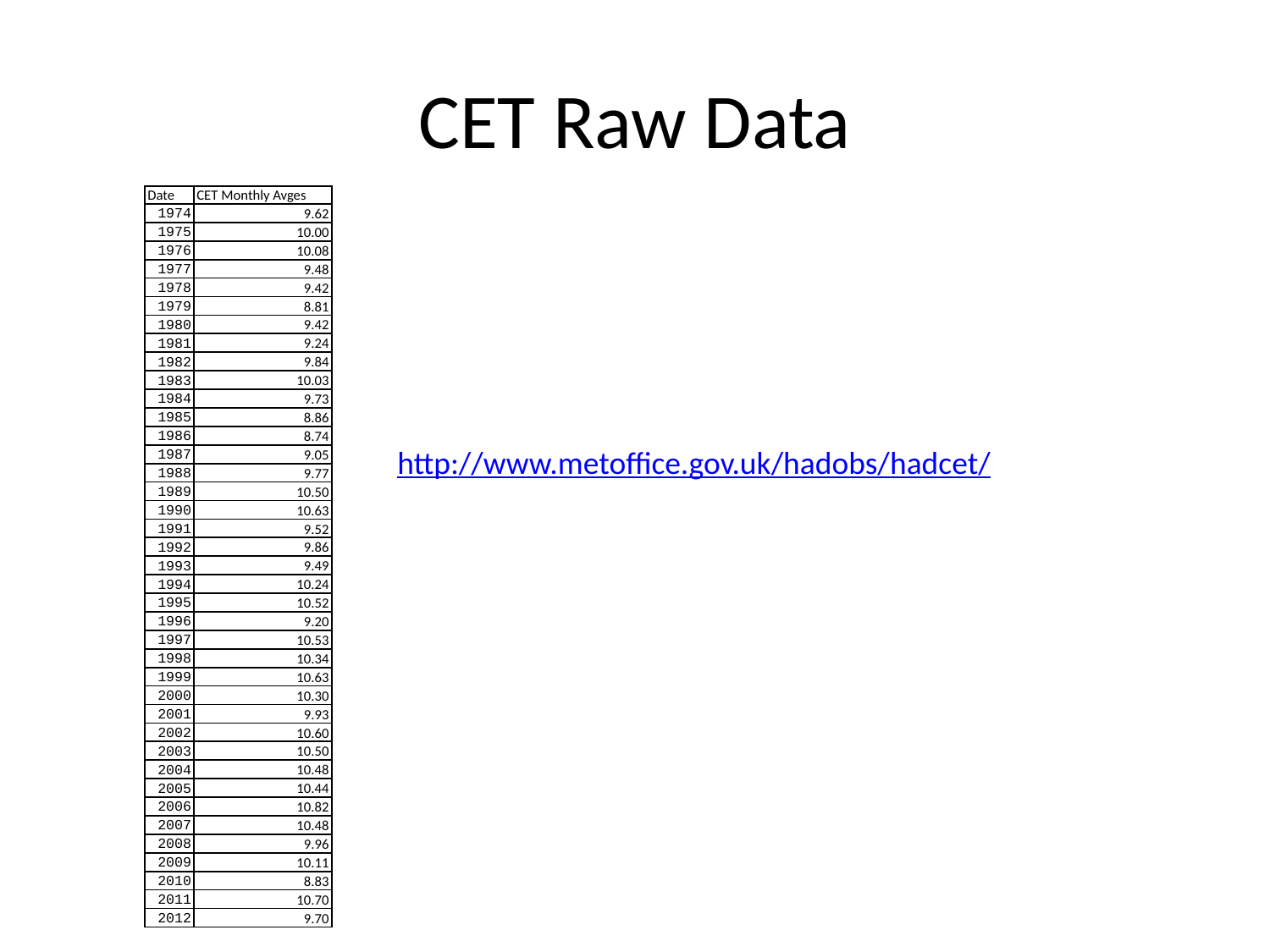

# CET Raw Data
| Date | CET Monthly Avges |
| --- | --- |
| 1974 | 9.62 |
| 1975 | 10.00 |
| 1976 | 10.08 |
| 1977 | 9.48 |
| 1978 | 9.42 |
| 1979 | 8.81 |
| 1980 | 9.42 |
| 1981 | 9.24 |
| 1982 | 9.84 |
| 1983 | 10.03 |
| 1984 | 9.73 |
| 1985 | 8.86 |
| 1986 | 8.74 |
| 1987 | 9.05 |
| 1988 | 9.77 |
| 1989 | 10.50 |
| 1990 | 10.63 |
| 1991 | 9.52 |
| 1992 | 9.86 |
| 1993 | 9.49 |
| 1994 | 10.24 |
| 1995 | 10.52 |
| 1996 | 9.20 |
| 1997 | 10.53 |
| 1998 | 10.34 |
| 1999 | 10.63 |
| 2000 | 10.30 |
| 2001 | 9.93 |
| 2002 | 10.60 |
| 2003 | 10.50 |
| 2004 | 10.48 |
| 2005 | 10.44 |
| 2006 | 10.82 |
| 2007 | 10.48 |
| 2008 | 9.96 |
| 2009 | 10.11 |
| 2010 | 8.83 |
| 2011 | 10.70 |
| 2012 | 9.70 |
http://www.metoffice.gov.uk/hadobs/hadcet/